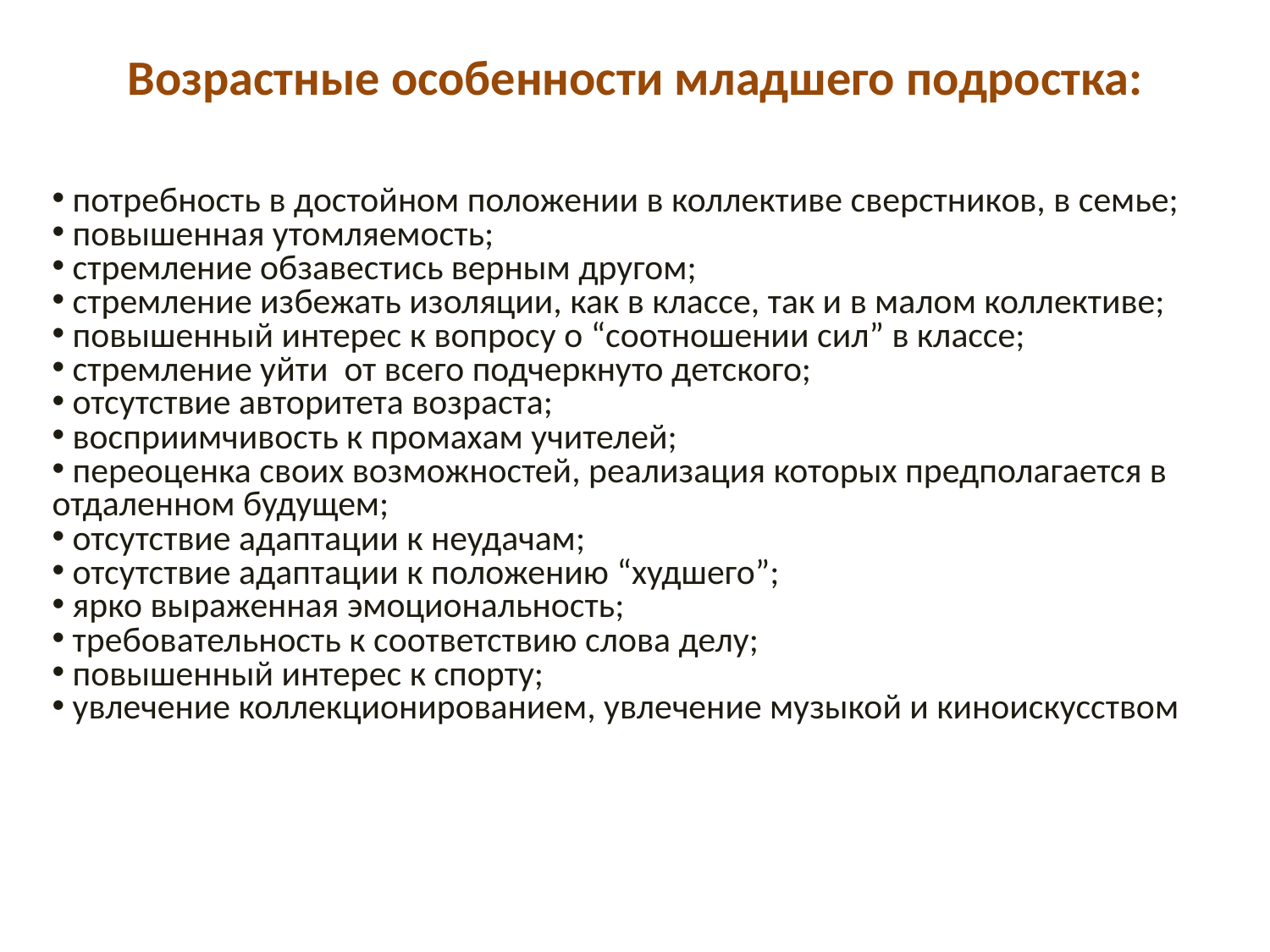

Возрастные особенности младшего подростка:
 потребность в достойном положении в коллективе сверстников, в семье;
 повышенная утомляемость;
 стремление обзавестись верным другом;
 стремление избежать изоляции, как в классе, так и в малом коллективе;
 повышенный интерес к вопросу о “соотношении сил” в классе;
 стремление уйти  от всего подчеркнуто детского;
 отсутствие авторитета возраста;
 восприимчивость к промахам учителей;
 переоценка своих возможностей, реализация которых предполагается в отдаленном будущем;
 отсутствие адаптации к неудачам;
 отсутствие адаптации к положению “худшего”;
 ярко выраженная эмоциональность;
 требовательность к соответствию слова делу;
 повышенный интерес к спорту;
 увлечение коллекционированием, увлечение музыкой и киноискусством